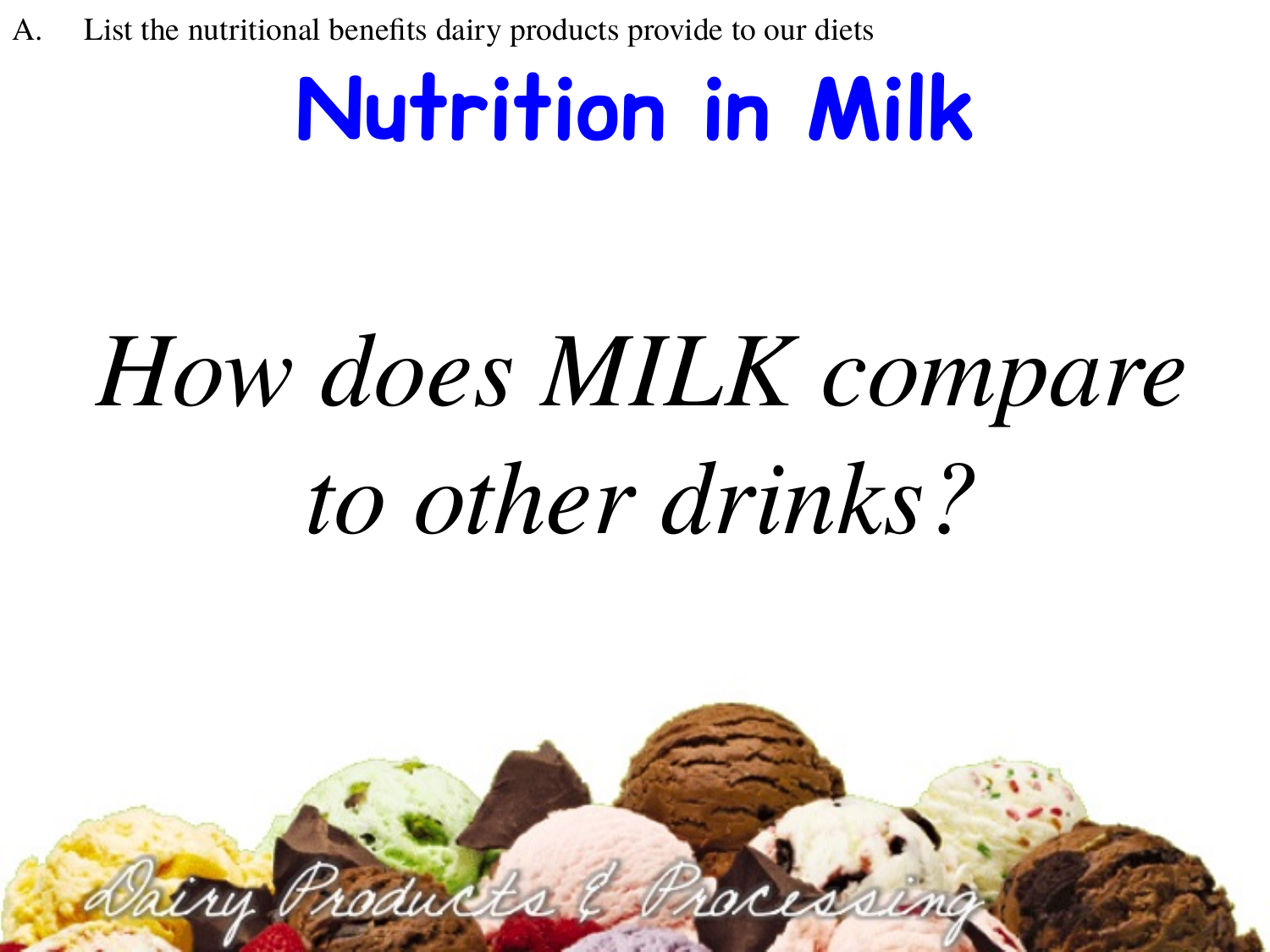

List the nutritional benefits dairy products provide to our diets
# Nutrition in Milk
How does MILK compare to other drinks?